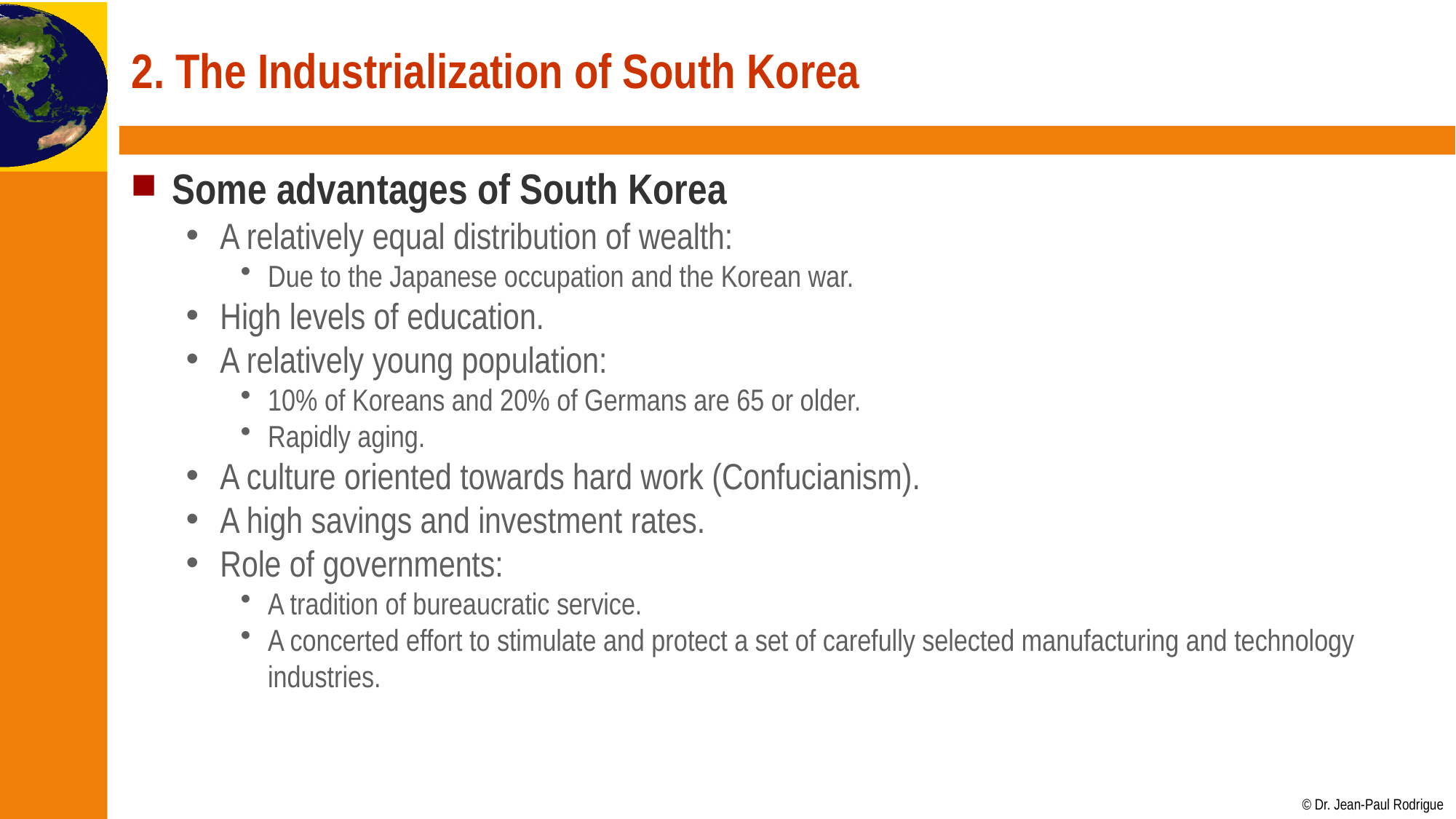

# 2. The Industrialization of South Korea
Some advantages of South Korea
A relatively equal distribution of wealth:
Due to the Japanese occupation and the Korean war.
High levels of education.
A relatively young population:
10% of Koreans and 20% of Germans are 65 or older.
Rapidly aging.
A culture oriented towards hard work (Confucianism).
A high savings and investment rates.
Role of governments:
A tradition of bureaucratic service.
A concerted effort to stimulate and protect a set of carefully selected manufacturing and technology industries.